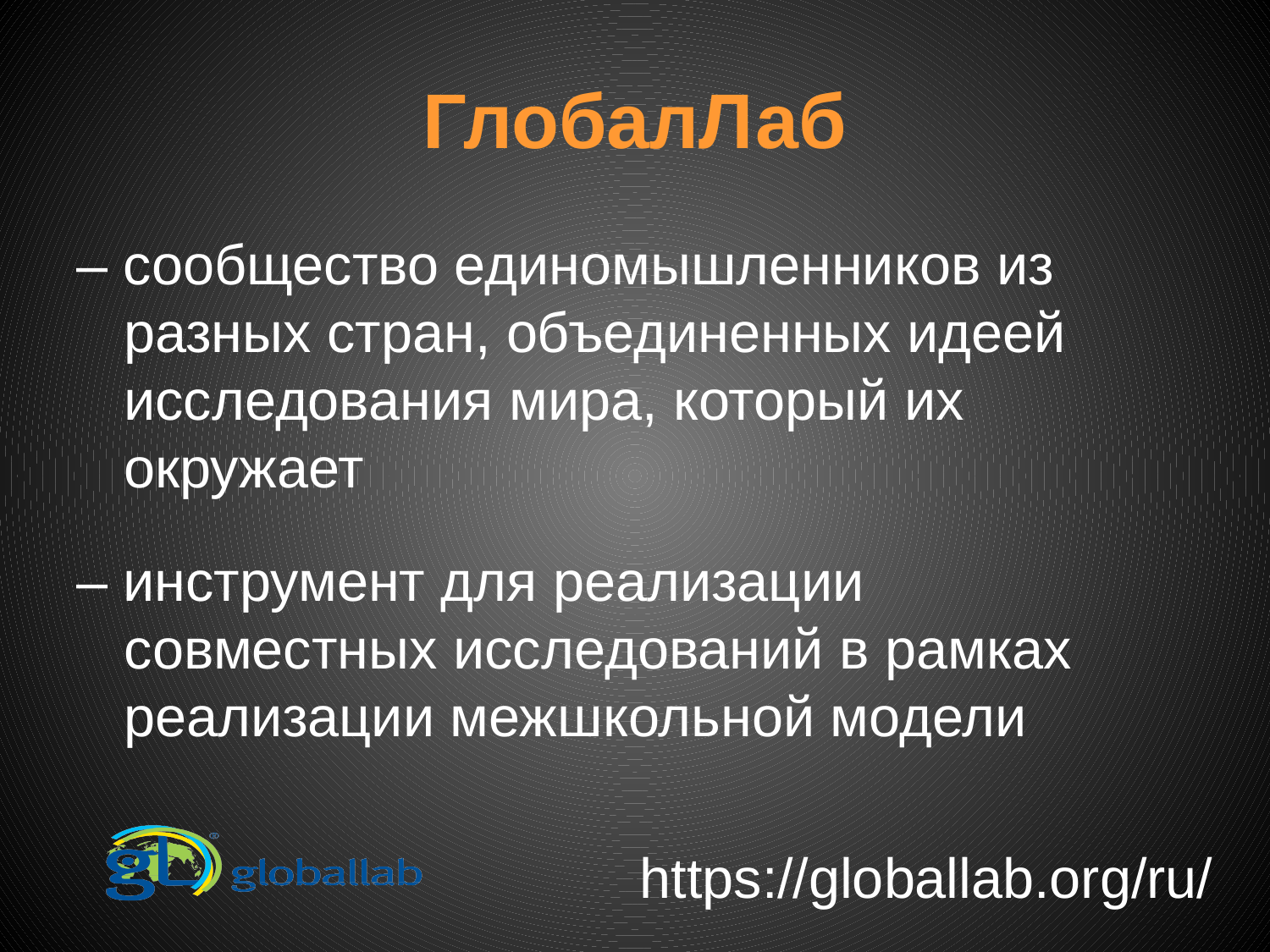

# ГлобалЛаб
– сообщество единомышленников из разных стран, объединенных идеей исследования мира, который их окружает

– инструмент для реализации совместных исследований в рамках реализации межшкольной модели

https://globallab.org/ru/